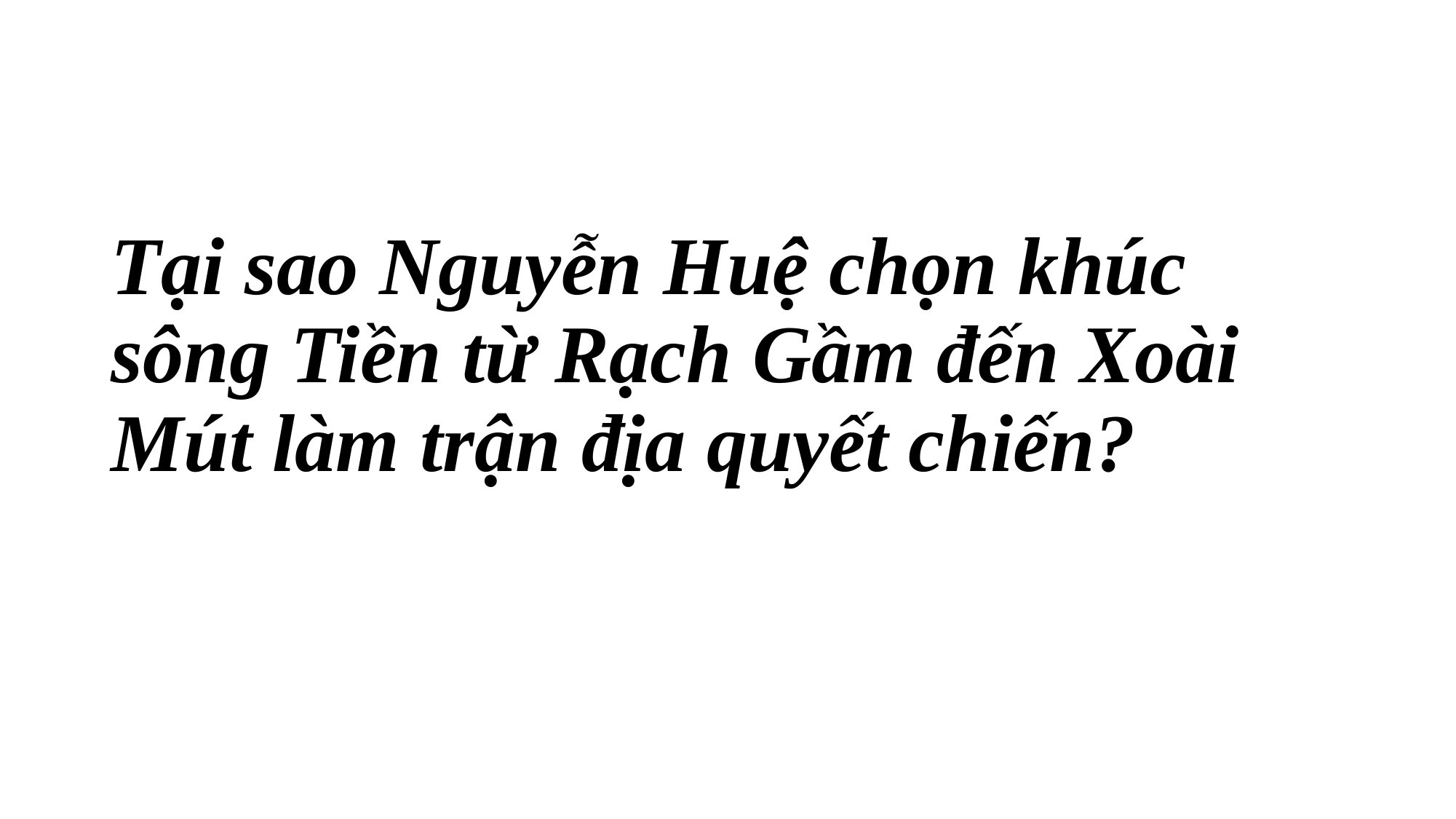

Tại sao Nguyễn Huệ chọn khúc sông Tiền từ Rạch Gầm đến Xoài Mút làm trận địa quyết chiến?